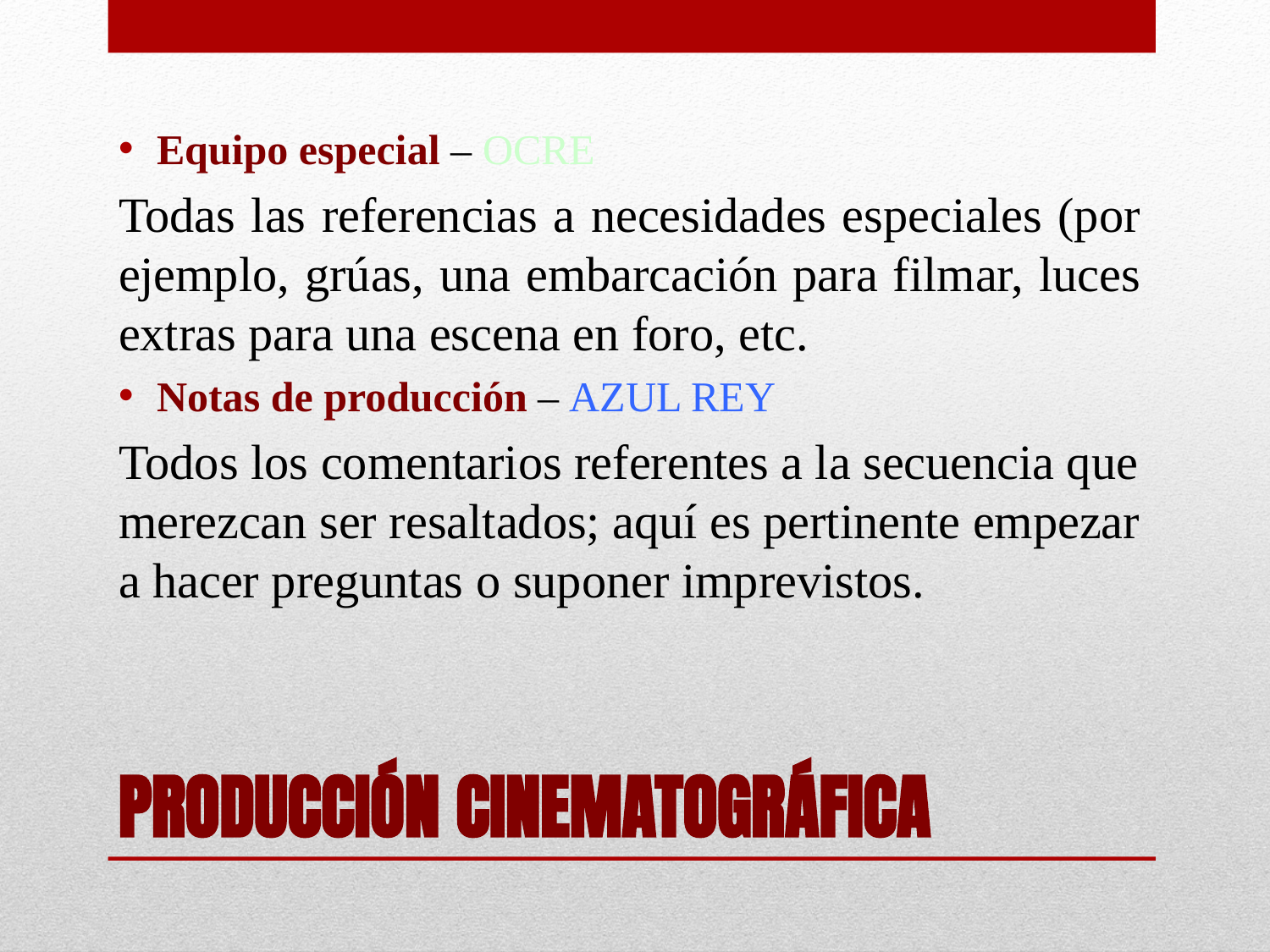

Equipo especial – OCRE
Todas las referencias a necesidades especiales (por ejemplo, grúas, una embarcación para filmar, luces extras para una escena en foro, etc.
Notas de producción – AZUL REY
Todos los comentarios referentes a la secuencia que merezcan ser resaltados; aquí es pertinente empezar a hacer preguntas o suponer imprevistos.
# Producción Cinematográfica